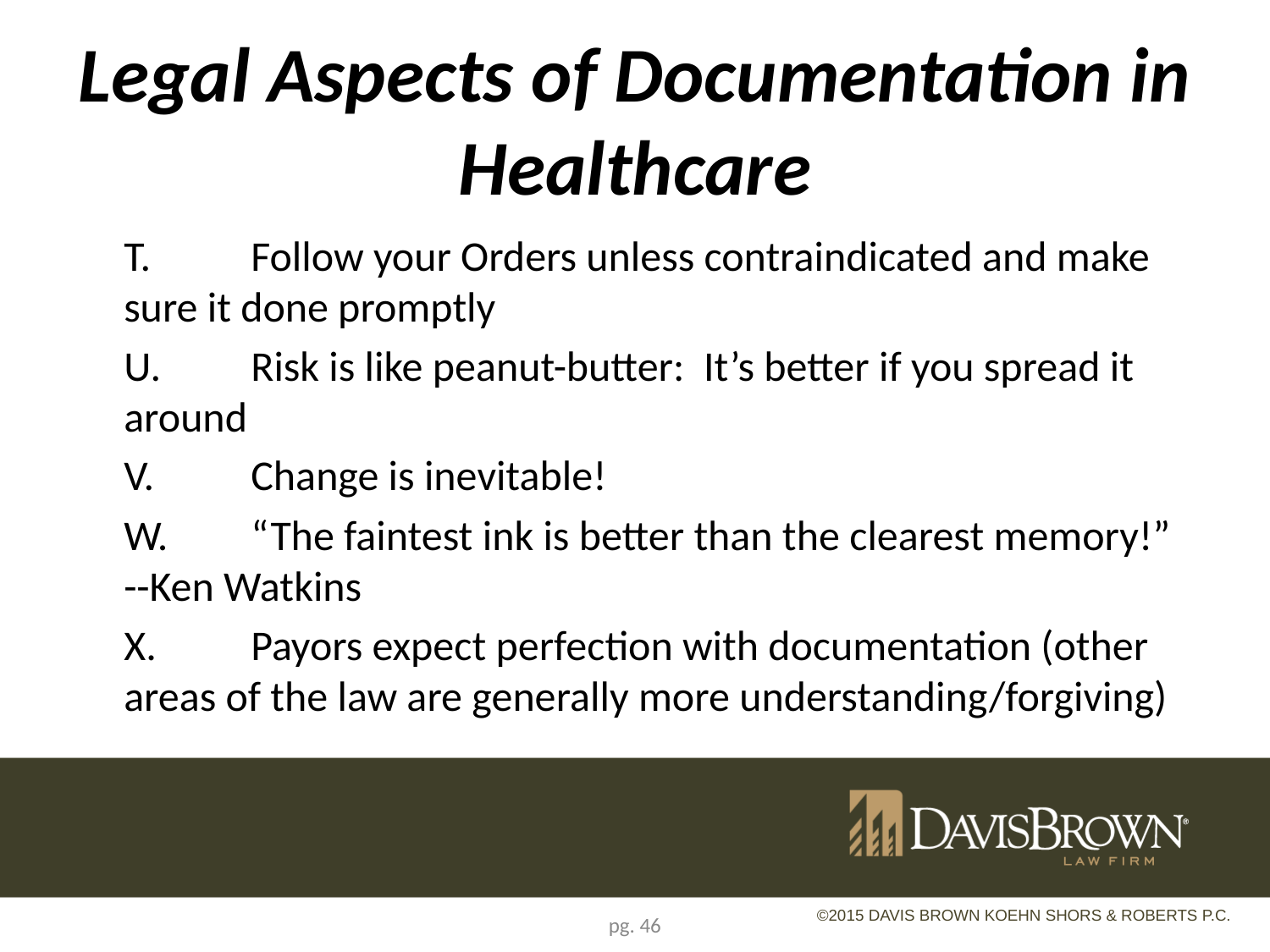

# Legal Aspects of Documentation in Healthcare
	T.	Follow your Orders unless contraindicated and make sure it done promptly
	U.	Risk is like peanut-butter:  It’s better if you spread it around
	V.	Change is inevitable!
	W.	“The faintest ink is better than the clearest memory!” --Ken Watkins
	X.	Payors expect perfection with documentation (other areas of the law are generally more understanding/forgiving)

pg. 46